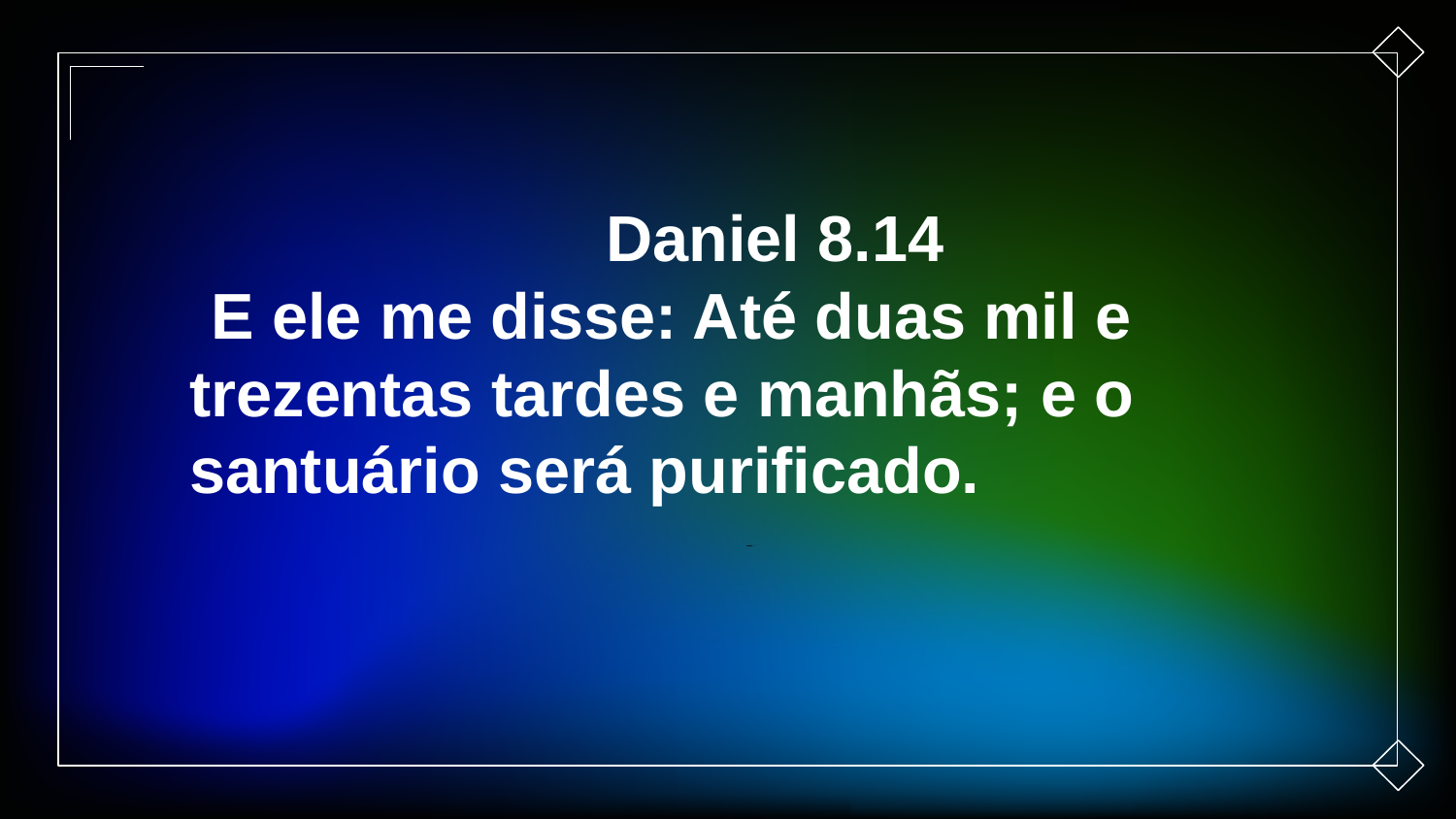

Daniel 8.14
    E ele me disse: Até duas mil e trezentas tardes e manhãs; e o santuário será purificado.